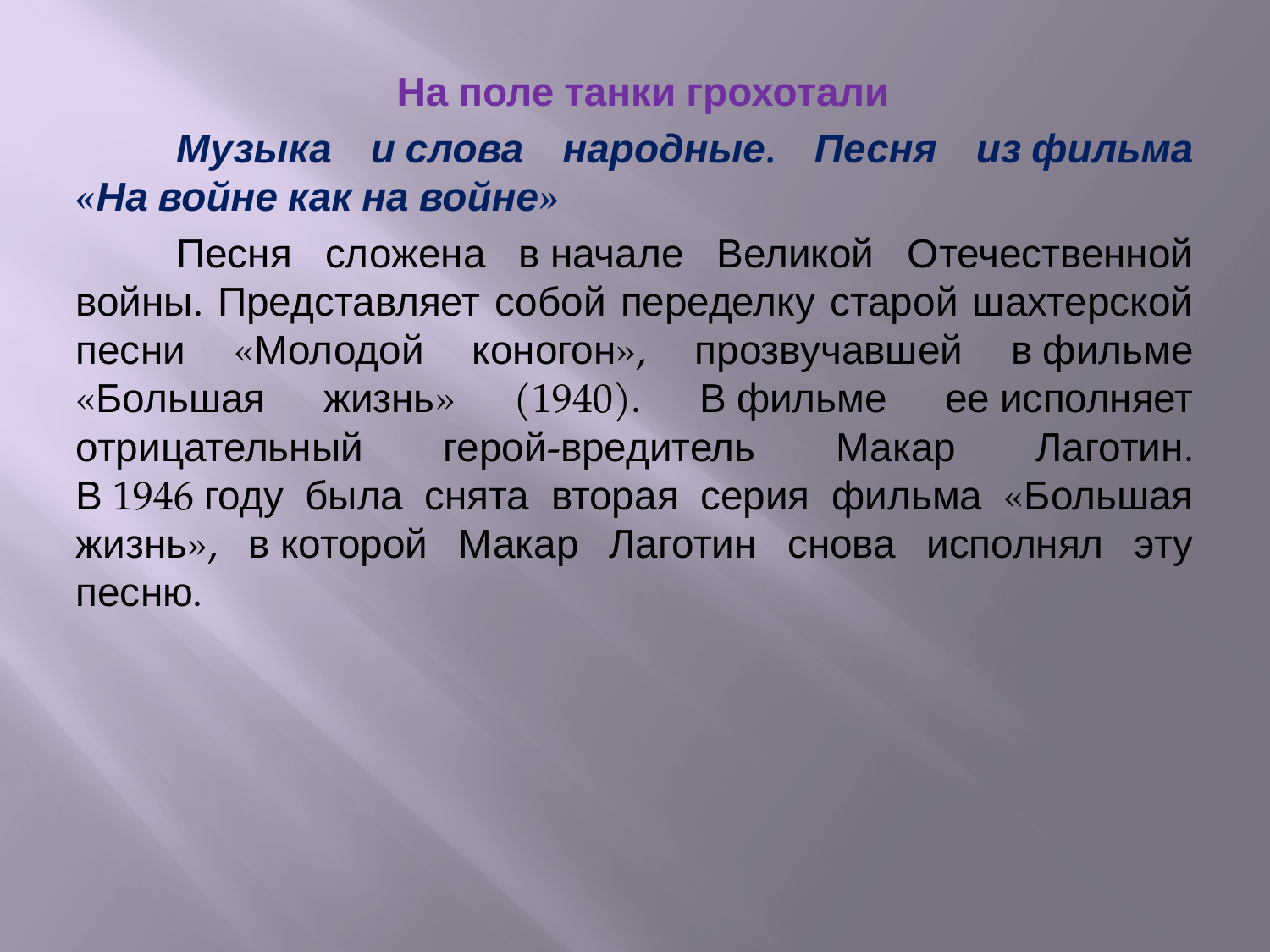

На поле танки грохотали
	Музыка и слова народные. Песня из фильма «На войне как на войне»
	Песня сложена в начале Великой Отечественной войны. Представляет собой переделку старой шахтерской песни «Молодой коногон», прозвучавшей в фильме «Большая жизнь» (1940). В фильме ее исполняет отрицательный герой-вредитель Макар Лаготин. В 1946 году была снята вторая серия фильма «Большая жизнь», в которой Макар Лаготин снова исполнял эту песню.